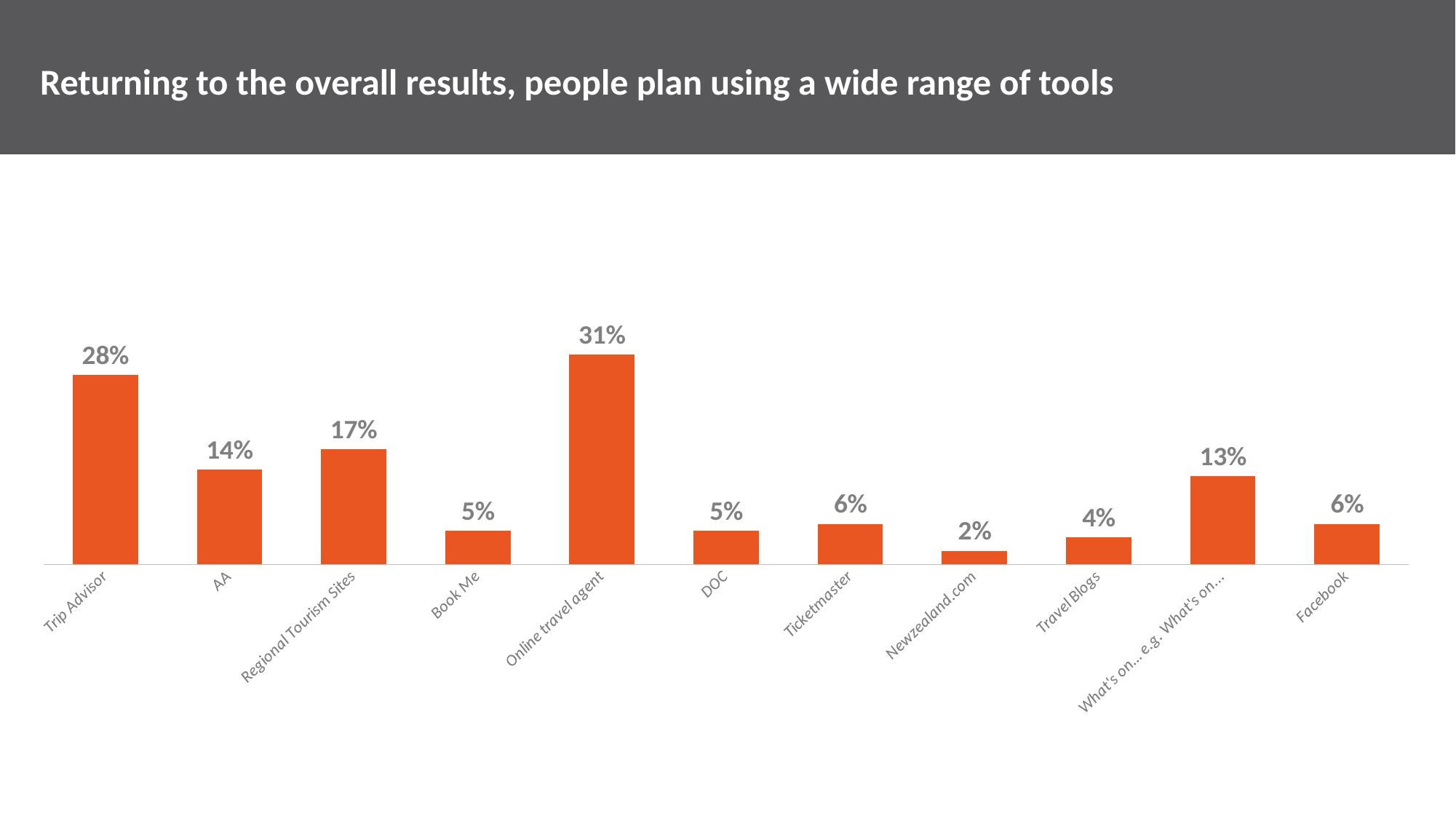

Returning to the overall results, people plan using a wide range of tools

### Chart

| Category | Series 1 |
|---|---|
| Trip Advisor | 0.28 |
| AA | 0.14 |
| Regional Tourism Sites | 0.17 |
| Book Me | 0.05 |
| Online travel agent | 0.31 |
| DOC | 0.05 |
| Ticketmaster | 0.06 |
| Newzealand.com | 0.02 |
| Travel Blogs | 0.04 |
| What's on… e.g. What's on Wellington | 0.13 |
| Facebook | 0.06 |